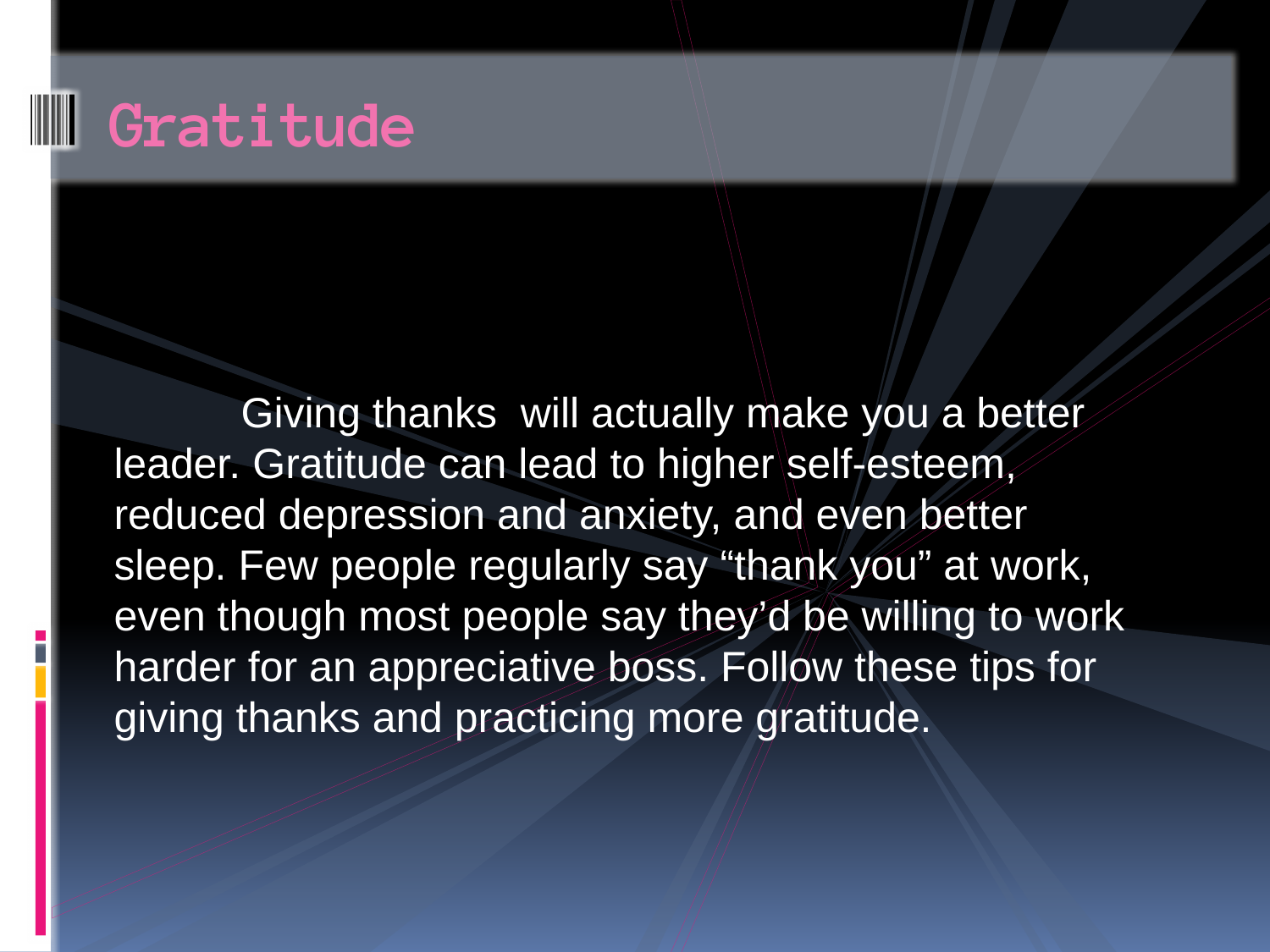

# Gratitude

	Giving thanks  will actually make you a better leader. Gratitude can lead to higher self-esteem, reduced depression and anxiety, and even better sleep. Few people regularly say “thank you” at work, even though most people say they’d be willing to work harder for an appreciative boss. Follow these tips for giving thanks and practicing more gratitude.